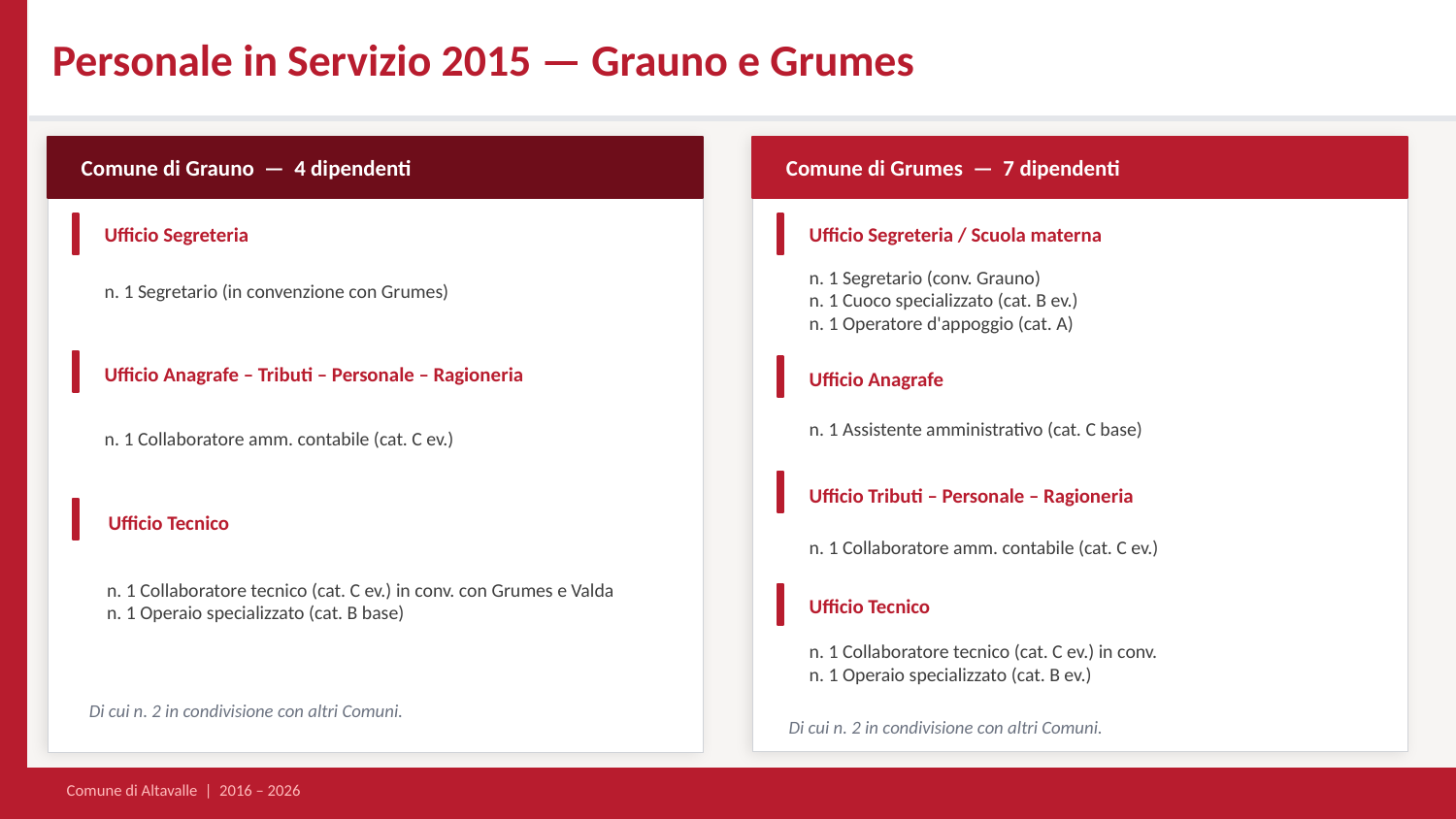

Personale in Servizio 2015 — Grauno e Grumes

Comune di Grauno  —  4 dipendenti

Comune di Grumes  —  7 dipendenti

Ufficio Segreteria

Ufficio Segreteria / Scuola materna
n. 1 Segretario (in convenzione con Grumes)
n. 1 Segretario (conv. Grauno)
n. 1 Cuoco specializzato (cat. B ev.)
n. 1 Operatore d'appoggio (cat. A)

Ufficio Anagrafe – Tributi – Personale – Ragioneria

Ufficio Anagrafe
n. 1 Assistente amministrativo (cat. C base)
n. 1 Collaboratore amm. contabile (cat. C ev.)

Ufficio Tributi – Personale – Ragioneria

Ufficio Tecnico
n. 1 Collaboratore amm. contabile (cat. C ev.)
n. 1 Collaboratore tecnico (cat. C ev.) in conv. con Grumes e Valda
n. 1 Operaio specializzato (cat. B base)

Ufficio Tecnico
n. 1 Collaboratore tecnico (cat. C ev.) in conv.
n. 1 Operaio specializzato (cat. B ev.)
Di cui n. 2 in condivisione con altri Comuni.
Di cui n. 2 in condivisione con altri Comuni.

Comune di Altavalle  |  2016 – 2026